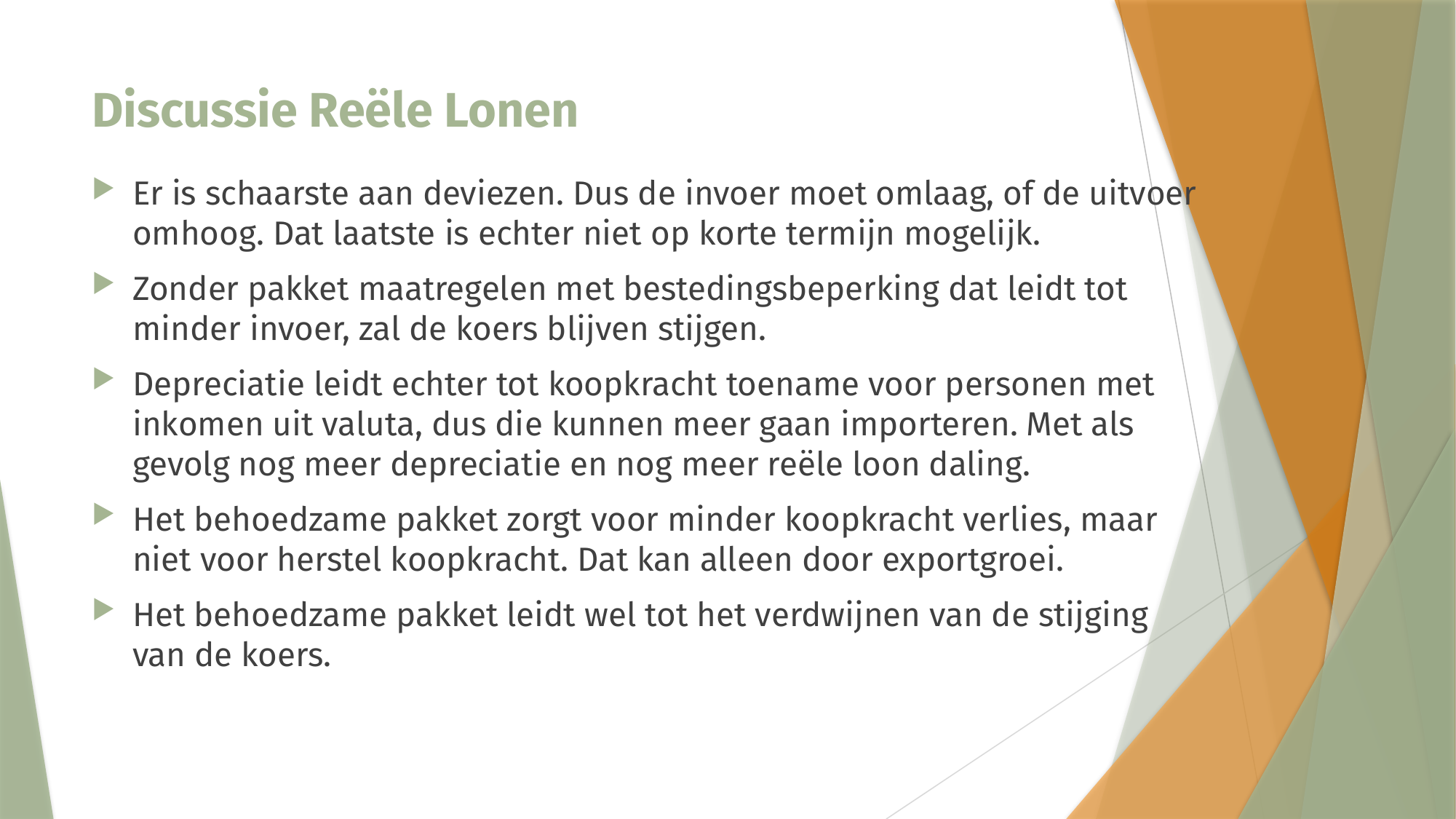

# Discussie Reële Lonen
Er is schaarste aan deviezen. Dus de invoer moet omlaag, of de uitvoer omhoog. Dat laatste is echter niet op korte termijn mogelijk.
Zonder pakket maatregelen met bestedingsbeperking dat leidt tot minder invoer, zal de koers blijven stijgen.
Depreciatie leidt echter tot koopkracht toename voor personen met inkomen uit valuta, dus die kunnen meer gaan importeren. Met als gevolg nog meer depreciatie en nog meer reële loon daling.
Het behoedzame pakket zorgt voor minder koopkracht verlies, maar niet voor herstel koopkracht. Dat kan alleen door exportgroei.
Het behoedzame pakket leidt wel tot het verdwijnen van de stijging van de koers.